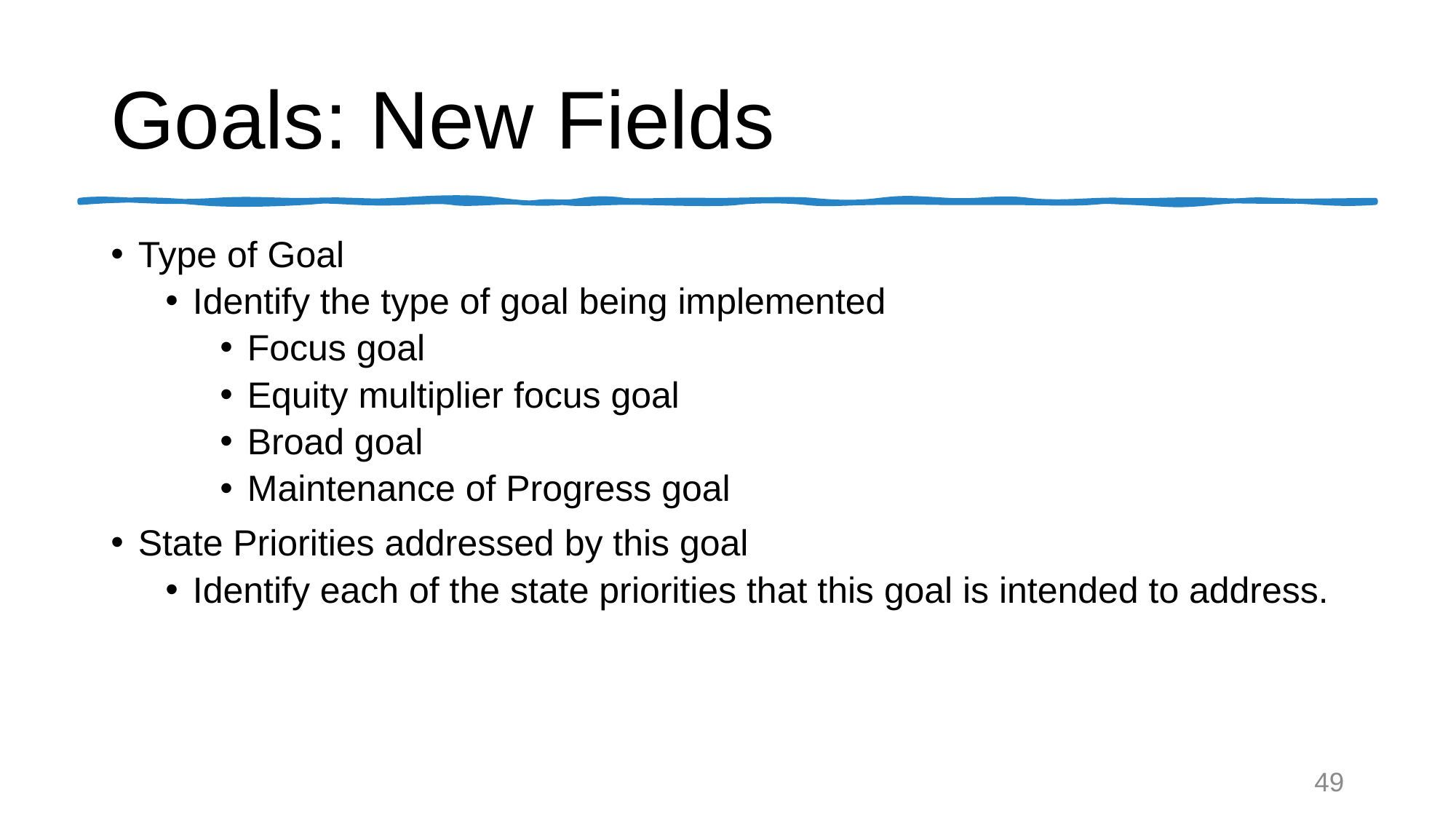

# Goals: New Fields

Type of Goal
Identify the type of goal being implemented
Focus goal
Equity multiplier focus goal
Broad goal
Maintenance of Progress goal
State Priorities addressed by this goal
Identify each of the state priorities that this goal is intended to address.

49